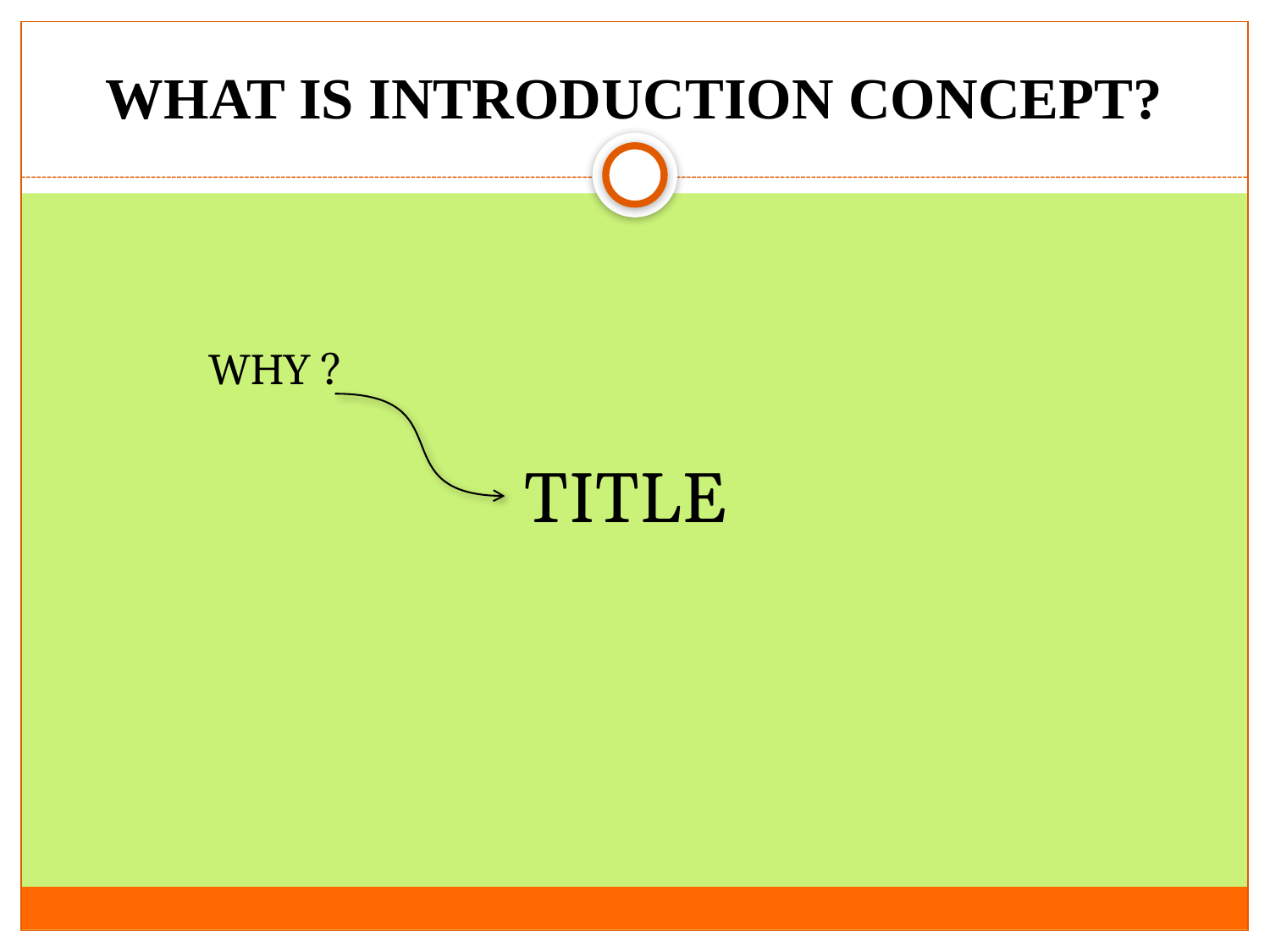

# WHAT IS INTRODUCTION CONCEPT?
WHY ?
TITLE